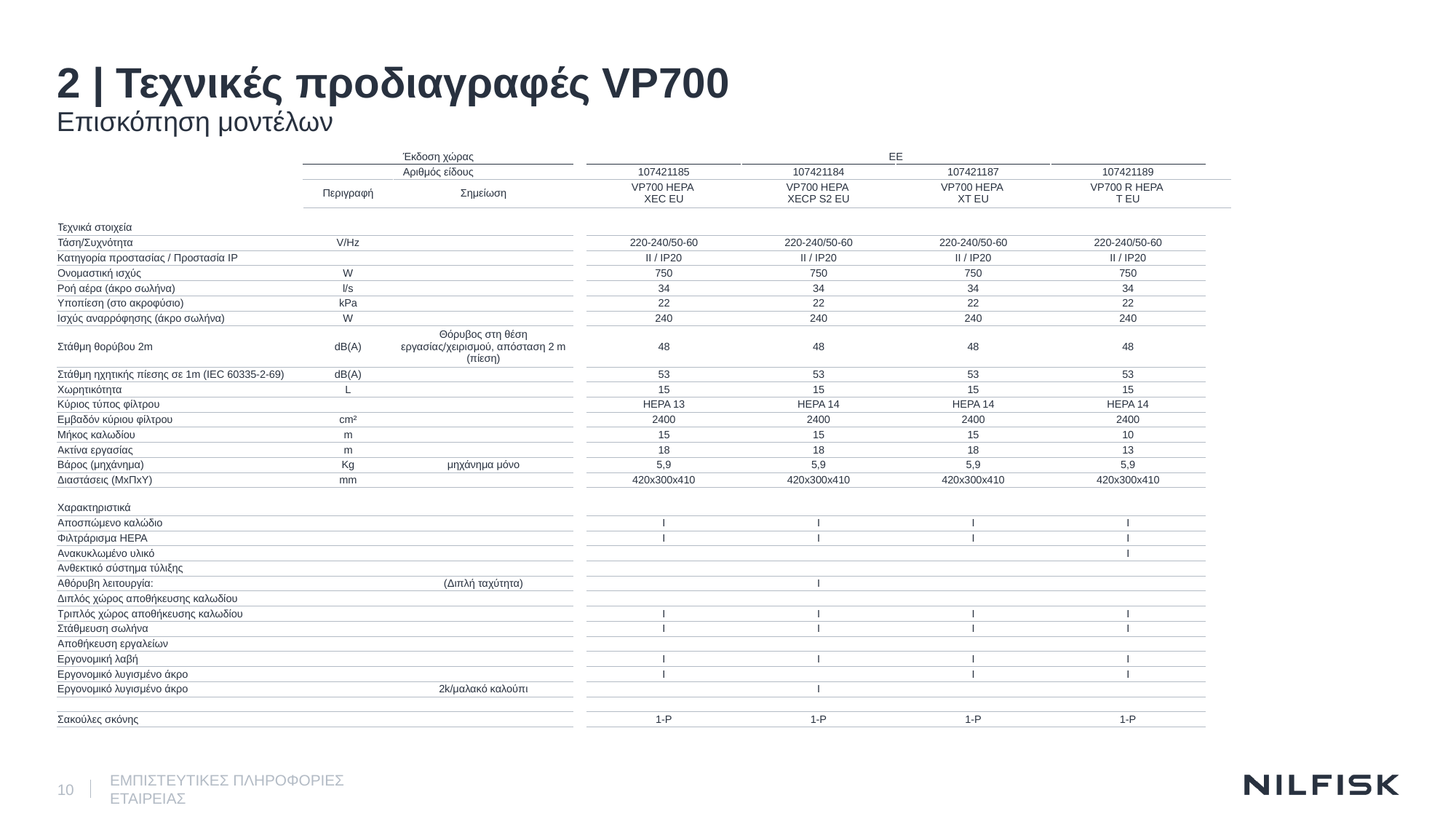

# 2 | Τεχνικές προδιαγραφές VP700
Επισκόπηση μοντέλων
|  | Έκδοση χώρας |  |  | ΕΕ |  |  |  |  |  |
| --- | --- | --- | --- | --- | --- | --- | --- | --- | --- |
|  | Αριθμός είδους |  |  | 107421185 | 107421184 | 107421187 | 107421189 |  |  |
|  | Περιγραφή | Σημείωση |  | VP700 HEPA XEC EU | VP700 HEPA XECP S2 EU | VP700 HEPA XT EU | VP700 R HEPA T EU |  |  |
| Τεχνικά στοιχεία |  |  |  |  |  |  |  |  |  |
| Τάση/Συχνότητα | V/Hz |  |  | 220-240/50-60 | 220-240/50-60 | 220-240/50-60 | 220-240/50-60 |  |  |
| Κατηγορία προστασίας / Προστασία IP |  |  |  | II / IP20 | II / IP20 | II / IP20 | II / IP20 |  |  |
| Ονομαστική ισχύς | W |  |  | 750 | 750 | 750 | 750 |  |  |
| Ροή αέρα (άκρο σωλήνα) | l/s |  |  | 34 | 34 | 34 | 34 |  |  |
| Υποπίεση (στο ακροφύσιο) | kPa |  |  | 22 | 22 | 22 | 22 |  |  |
| Ισχύς αναρρόφησης (άκρο σωλήνα) | W |  |  | 240 | 240 | 240 | 240 |  |  |
| Στάθμη θορύβου 2m | dB(A) | Θόρυβος στη θέση εργασίας/χειρισμού, απόσταση 2 m (πίεση) |  | 48 | 48 | 48 | 48 |  |  |
| Στάθμη ηχητικής πίεσης σε 1m (IEC 60335-2-69) | dB(A) |  |  | 53 | 53 | 53 | 53 |  |  |
| Χωρητικότητα | L |  |  | 15 | 15 | 15 | 15 |  |  |
| Κύριος τύπος φίλτρου |  |  |  | HEPA 13 | HEPA 14 | HEPA 14 | HEPA 14 |  |  |
| Εμβαδόν κύριου φίλτρου | cm² |  |  | 2400 | 2400 | 2400 | 2400 |  |  |
| Μήκος καλωδίου | m |  |  | 15 | 15 | 15 | 10 |  |  |
| Ακτίνα εργασίας | m |  |  | 18 | 18 | 18 | 13 |  |  |
| Βάρος (μηχάνημα) | Kg | μηχάνημα μόνο |  | 5,9 | 5,9 | 5,9 | 5,9 |  |  |
| Διαστάσεις (ΜxΠxΥ) | mm |  |  | 420x300x410 | 420x300x410 | 420x300x410 | 420x300x410 |  |  |
| Χαρακτηριστικά |  |  |  |  |  |  |  |  |  |
| Αποσπώμενο καλώδιο |  |  |  | Ι | I | I | I |  |  |
| Φιλτράρισμα HEPA |  |  |  | Ι | I | I | Ι |  |  |
| Ανακυκλωμένο υλικό |  |  |  |  |  |  | Ι |  |  |
| Ανθεκτικό σύστημα τύλιξης |  |  |  |  |  |  |  |  |  |
| Αθόρυβη λειτουργία: |  | (Διπλή ταχύτητα) |  |  | Ι |  |  |  |  |
| Διπλός χώρος αποθήκευσης καλωδίου |  |  |  |  |  |  |  |  |  |
| Τριπλός χώρος αποθήκευσης καλωδίου |  |  |  | Ι | I | I | I |  |  |
| Στάθμευση σωλήνα |  |  |  | Ι | I | I | I |  |  |
| Αποθήκευση εργαλείων |  |  |  |  |  |  |  |  |  |
| Εργονομική λαβή |  |  |  | Ι | I | I | I |  |  |
| Εργονομικό λυγισμένο άκρο |  |  |  | Ι |  | I | I |  |  |
| Εργονομικό λυγισμένο άκρο |  | 2k/μαλακό καλούπι |  |  | Ι |  |  |  |  |
|  |  |  |  |  |  |  |  |  |  |
| Σακούλες σκόνης |  |  |  | 1-P | 1-P | 1-P | 1-P |  |  |
10
ΕΜΠΙΣΤΕΥΤΙΚΕΣ ΠΛΗΡΟΦΟΡΙΕΣ ΕΤΑΙΡΕΙΑΣ